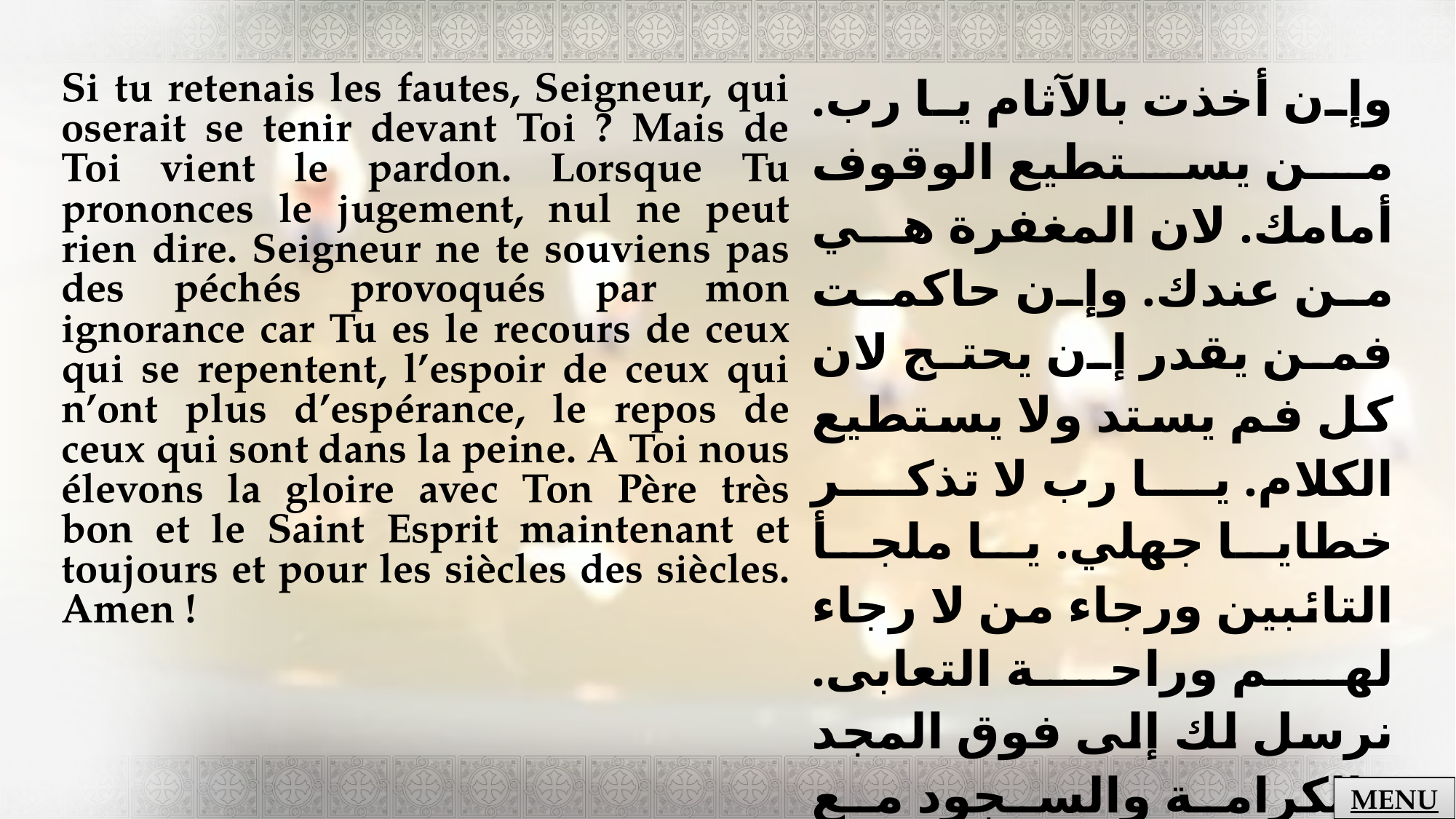

| Si tu retenais les fautes, Seigneur, qui oserait se tenir devant Toi ? Mais de Toi vient le pardon. Lorsque Tu prononces le jugement, nul ne peut rien dire. Seigneur ne te souviens pas des péchés provoqués par mon ignorance car Tu es le recours de ceux qui se repentent, l’espoir de ceux qui n’ont plus d’espérance, le repos de ceux qui sont dans la peine. A Toi nous élevons la gloire avec Ton Père très bon et le Saint Esprit maintenant et toujours et pour les siècles des siècles. Amen ! | وإن أخذت بالآثام يا رب. من يستطيع الوقوف أمامك. لان المغفرة هي من عندك. وإن حاكمت فمن يقدر إن يحتج لان كل فم يستد ولا يستطيع الكلام. يا رب لا تذكر خطايا جهلي. يا ملجأ التائبين ورجاء من لا رجاء لهم وراحة التعابى. نرسل لك إلى فوق المجد والكرامة والسجود مع أبيك الصالح والروح القدس الآن وكل أوان وإلى دهر الدهور أمين. |
| --- | --- |
MENU